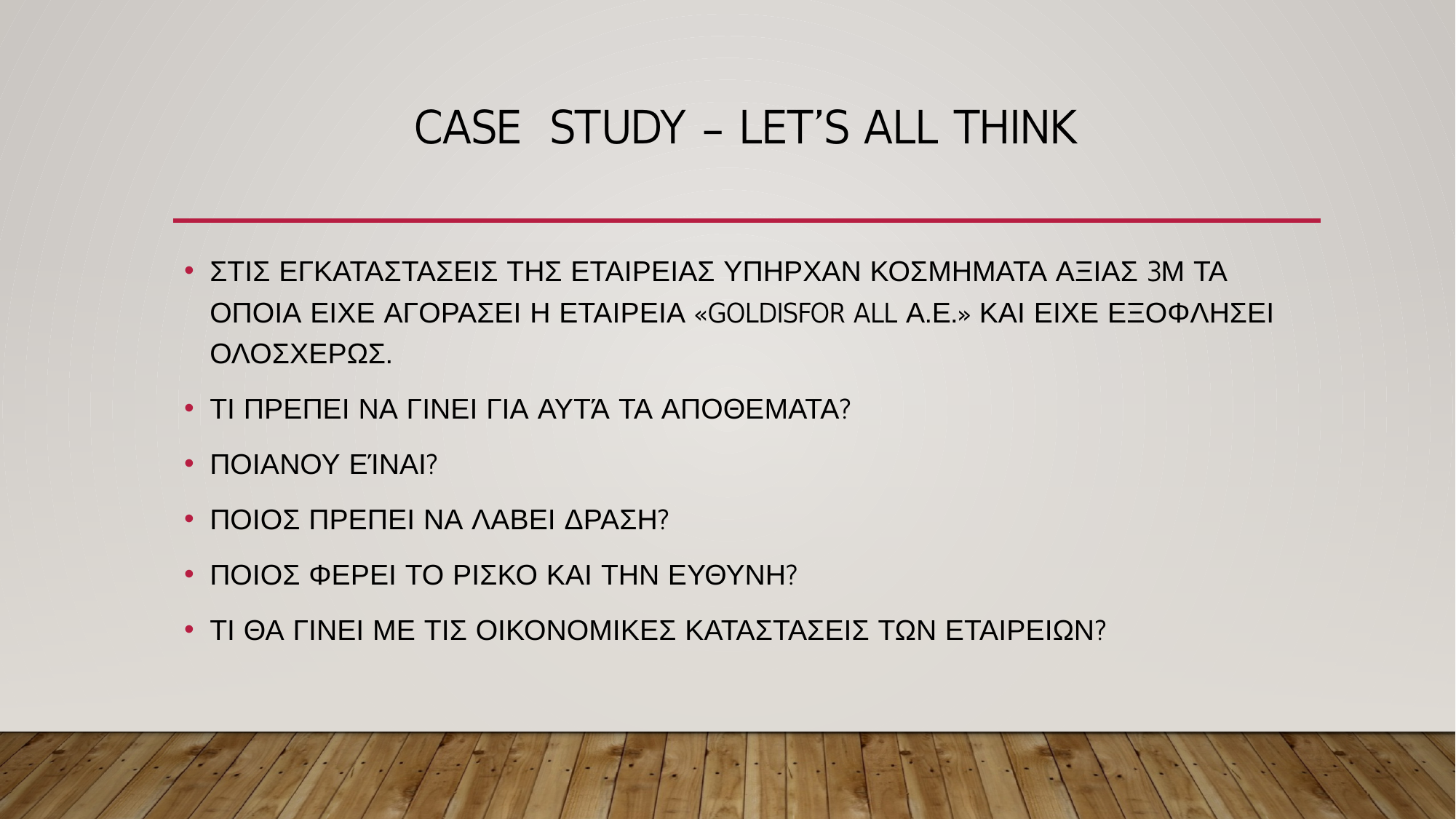

# CASE  STUDY – LET’S ALL THINK
ΣΤΙΣ ΕΓΚΑΤΑΣΤΑΣΕΙΣ ΤΗΣ ΕΤΑΙΡΕΙΑΣ ΥΠΗΡΧΑΝ ΚΟΣΜΗΜΑΤΑ ΑΞΙΑΣ 3Μ ΤΑ ΟΠΟΙΑ ΕΙΧΕ ΑΓΟΡΑΣΕΙ Η ΕΤΑΙΡΕΙΑ «GOLDISFOR ALL Α.Ε.» ΚΑΙ ΕΙΧΕ ΕΞΟΦΛΗΣΕΙ ΟΛΟΣΧΕΡΩΣ.
ΤΙ ΠΡΕΠΕΙ ΝΑ ΓΙΝΕΙ ΓΙΑ ΑΥΤΆ ΤΑ ΑΠΟΘΕΜΑΤΑ?
ΠΟΙΑΝΟΥ ΕΊΝΑΙ?
ΠΟΙΟΣ ΠΡΕΠΕΙ ΝΑ ΛΑΒΕΙ ΔΡΑΣΗ?
ΠΟΙΟΣ ΦΕΡΕΙ ΤΟ ΡΙΣΚΟ ΚΑΙ ΤΗΝ ΕΥΘΥΝΗ?
ΤΙ ΘΑ ΓΙΝΕΙ ΜΕ ΤΙΣ ΟΙΚΟΝΟΜΙΚΕΣ ΚΑΤΑΣΤΑΣΕΙΣ ΤΩΝ ΕΤΑΙΡΕΙΩΝ?